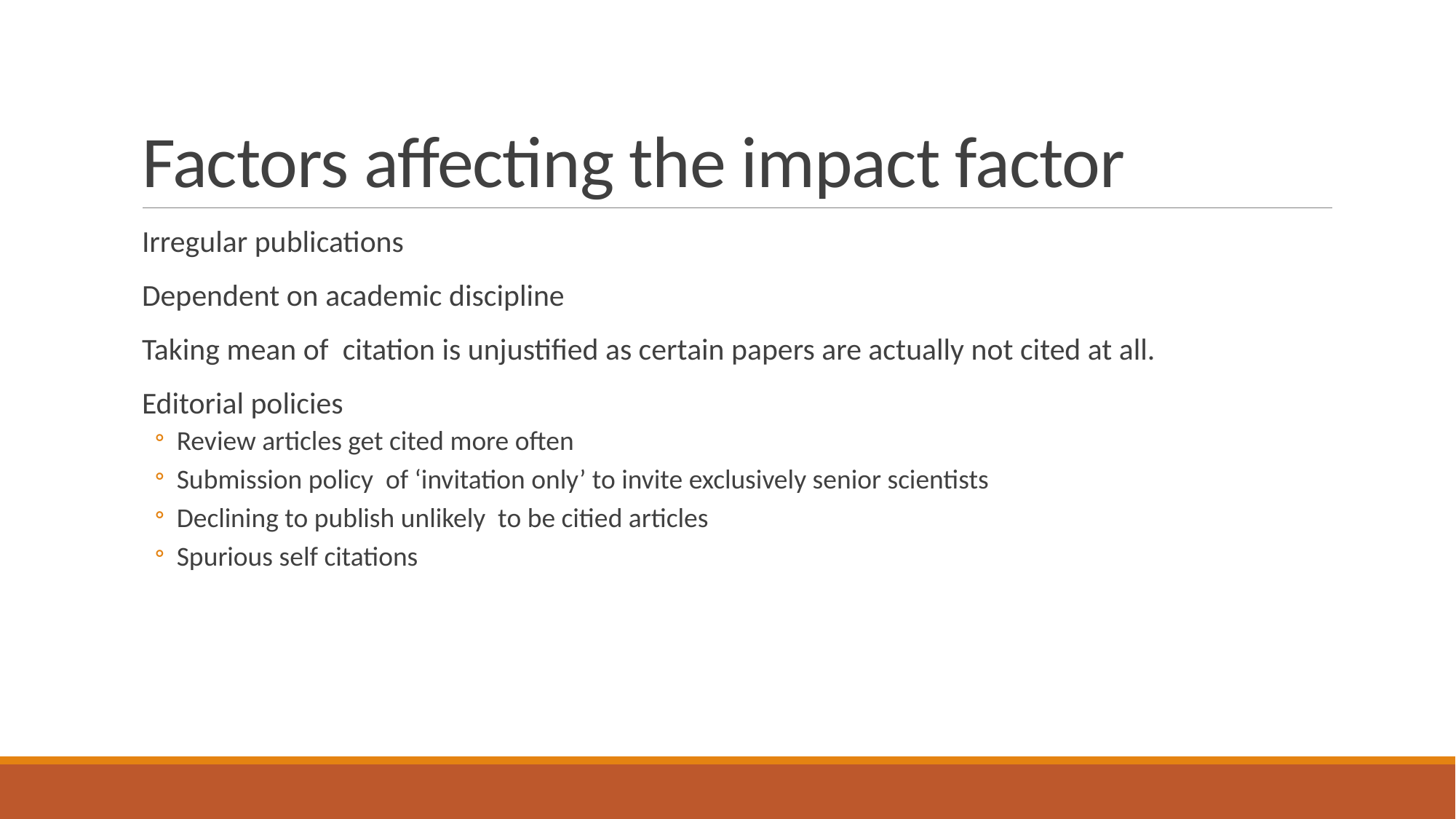

# Factors affecting the impact factor
Irregular publications
Dependent on academic discipline
Taking mean of  citation is unjustified as certain papers are actually not cited at all.
Editorial policies
Review articles get cited more often
Submission policy  of ‘invitation only’ to invite exclusively senior scientists
Declining to publish unlikely  to be citied articles
Spurious self citations